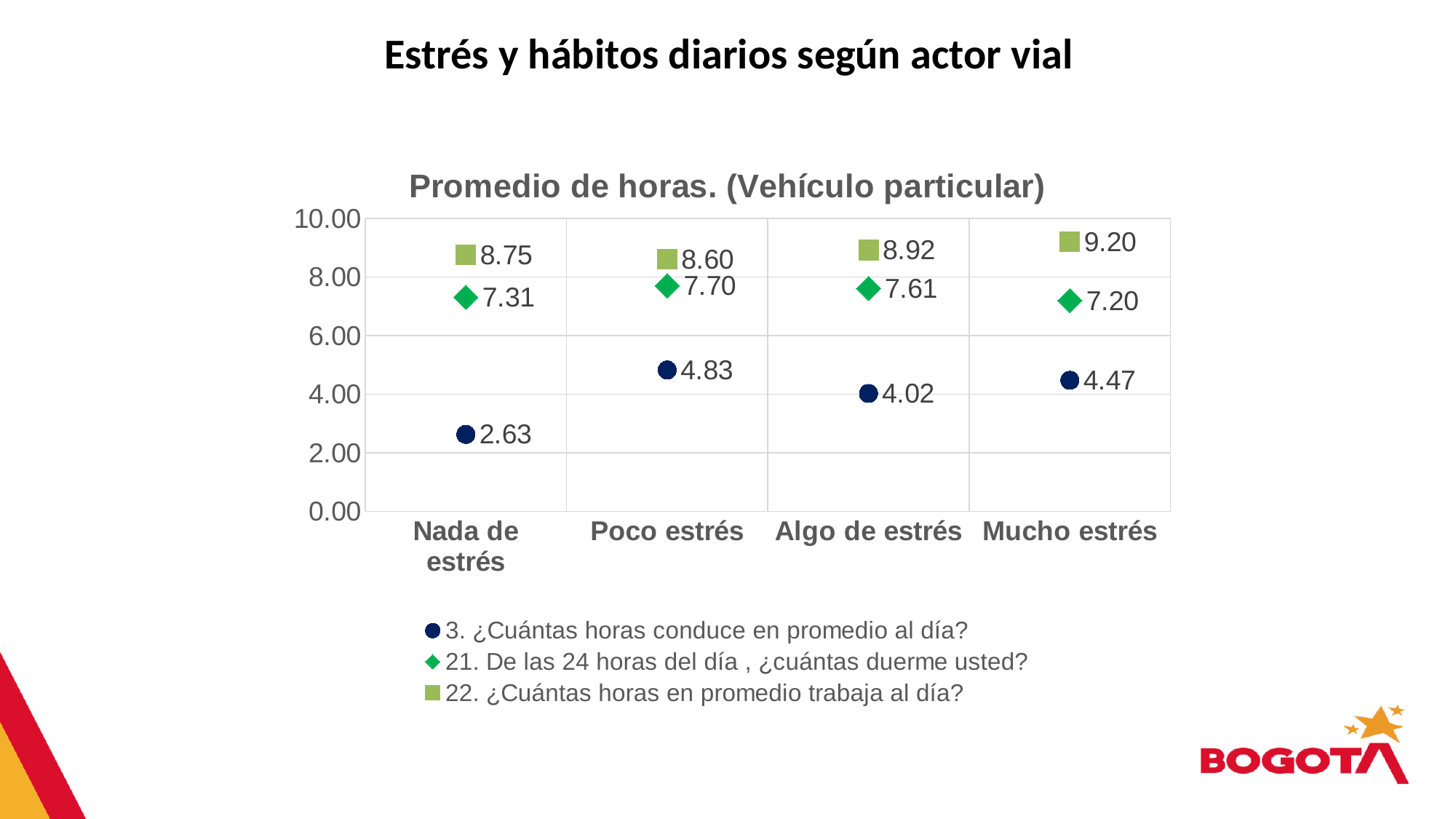

Estrés y hábitos diarios según actor vial

### Chart: Promedio de horas. (Vehículo particular)

| Category | 3. ¿Cuántas horas conduce en promedio al día? | 21. De las 24 horas del día , ¿cuántas duerme usted? | 22. ¿Cuántas horas en promedio trabaja al día? |
|---|---|---|---|
| Nada de estrés | 2.625 | 7.312499999999999 | 8.749999999999998 |
| Poco estrés | 4.824999999999999 | 7.7 | 8.6 |
| Algo de estrés | 4.023809523809523 | 7.61111111111111 | 8.92063492063492 |
| Mucho estrés | 4.473214285714288 | 7.196428571428574 | 9.196428571428571 |